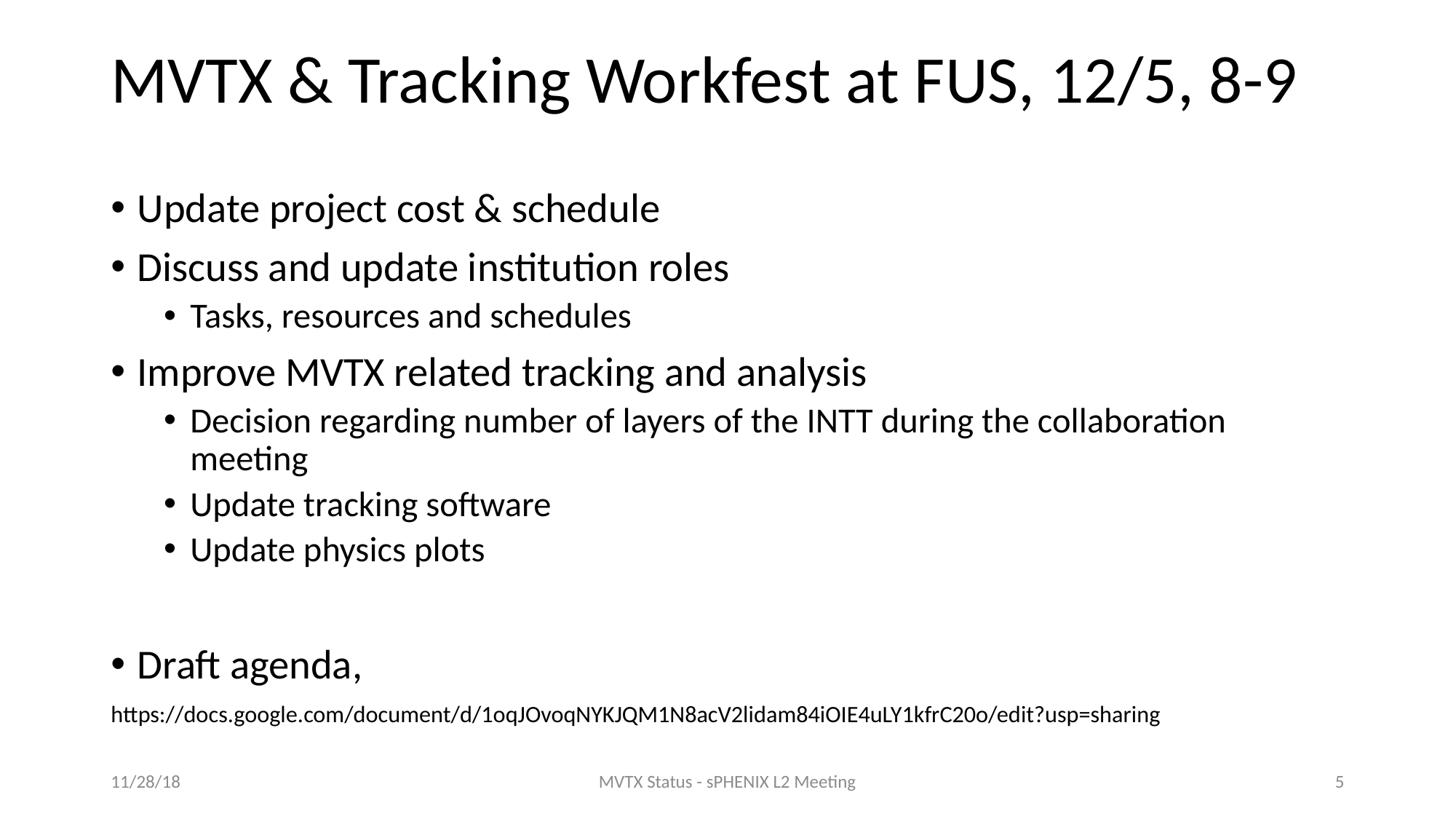

# MVTX & Tracking Workfest at FUS, 12/5, 8-9
Update project cost & schedule
Discuss and update institution roles
Tasks, resources and schedules
Improve MVTX related tracking and analysis
Decision regarding number of layers of the INTT during the collaboration meeting
Update tracking software
Update physics plots

Draft agenda,
https://docs.google.com/document/d/1oqJOvoqNYKJQM1N8acV2lidam84iOIE4uLY1kfrC20o/edit?usp=sharing

11/28/18
MVTX Status - sPHENIX L2 Meeting
5